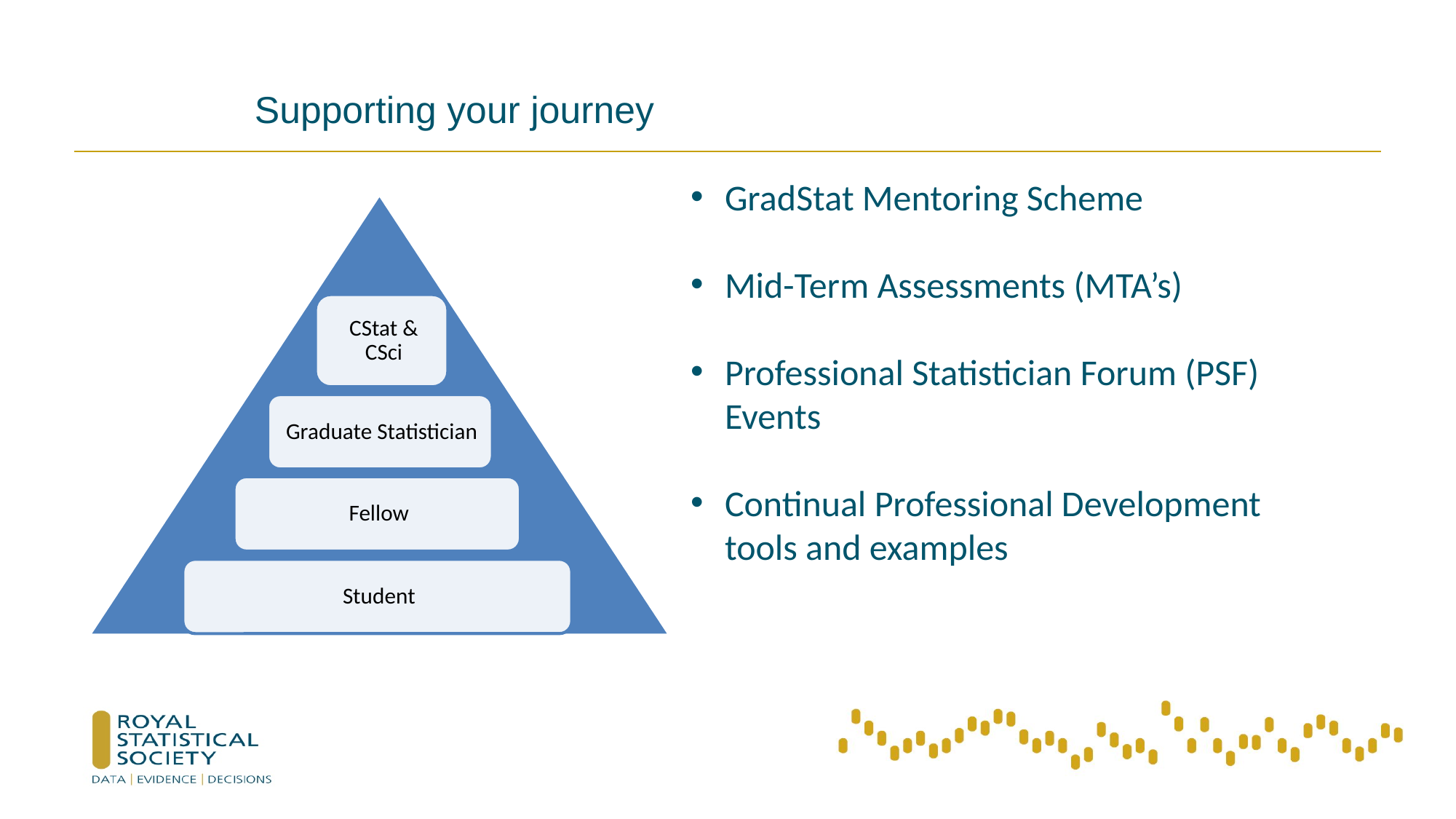

# Supporting your journey
GradStat Mentoring Scheme

Mid-Term Assessments (MTA’s)

Professional Statistician Forum (PSF) Events

Continual Professional Development tools and examples

CStat & CSci
Graduate Statistician
Fellow
Student